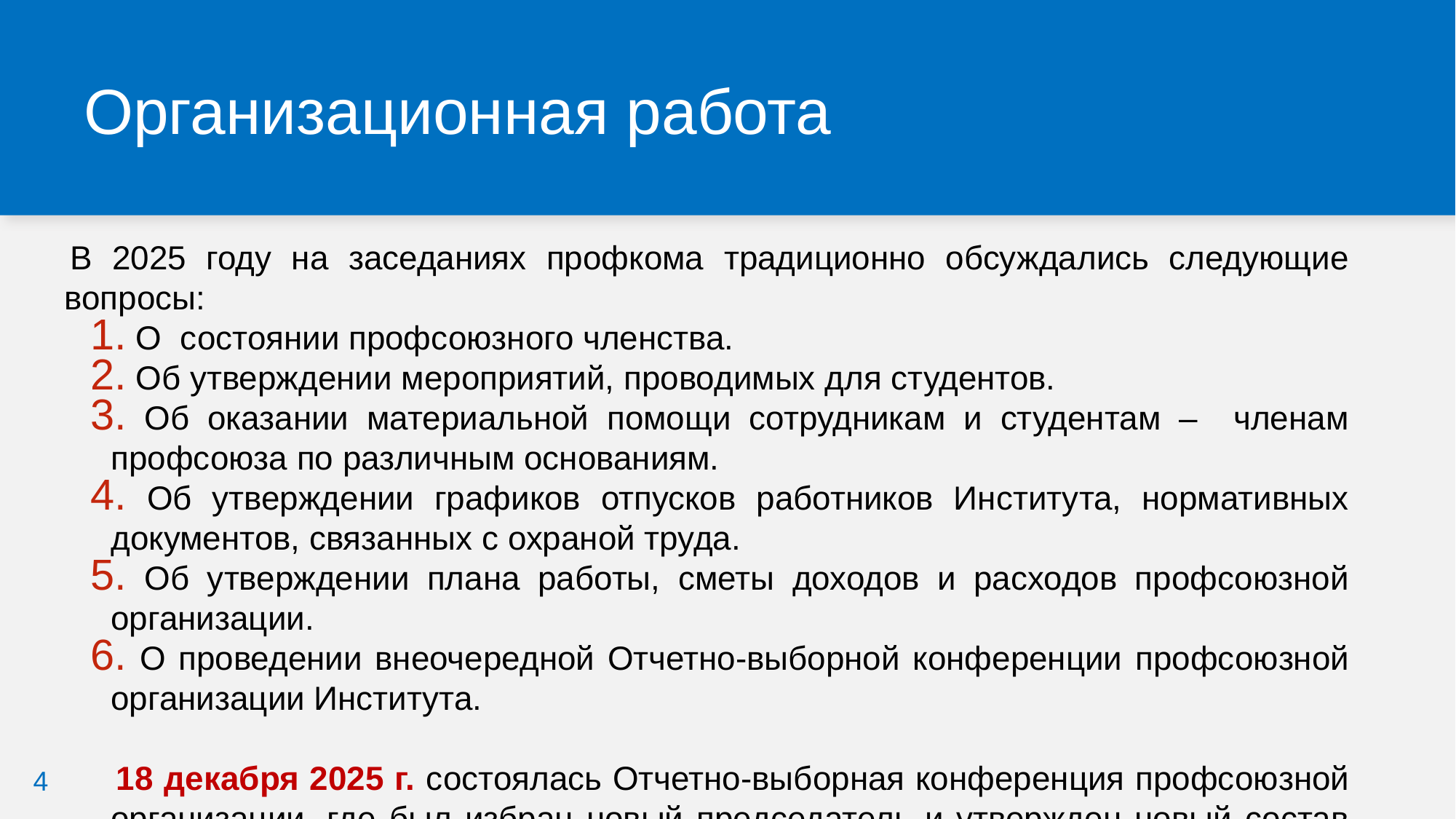

Организационная работа
В 2025 году на заседаниях профкома традиционно обсуждались следующие вопросы:
 О  состоянии профсоюзного членства.
 Об утверждении мероприятий, проводимых для студентов.
 Об оказании материальной помощи сотрудникам и студентам –  членам профсоюза по различным основаниям.
 Об утверждении графиков отпусков работников Института, нормативных документов, связанных с охраной труда.
 Об утверждении плана работы, сметы доходов и расходов профсоюзной организации.
 О проведении внеочередной Отчетно-выборной конференции профсоюзной организации Института.

18 декабря 2025 г. состоялась Отчетно-выборная конференция профсоюзной организации, где был избран новый председатель и утвержден новый состав профсоюзного комитета.

4